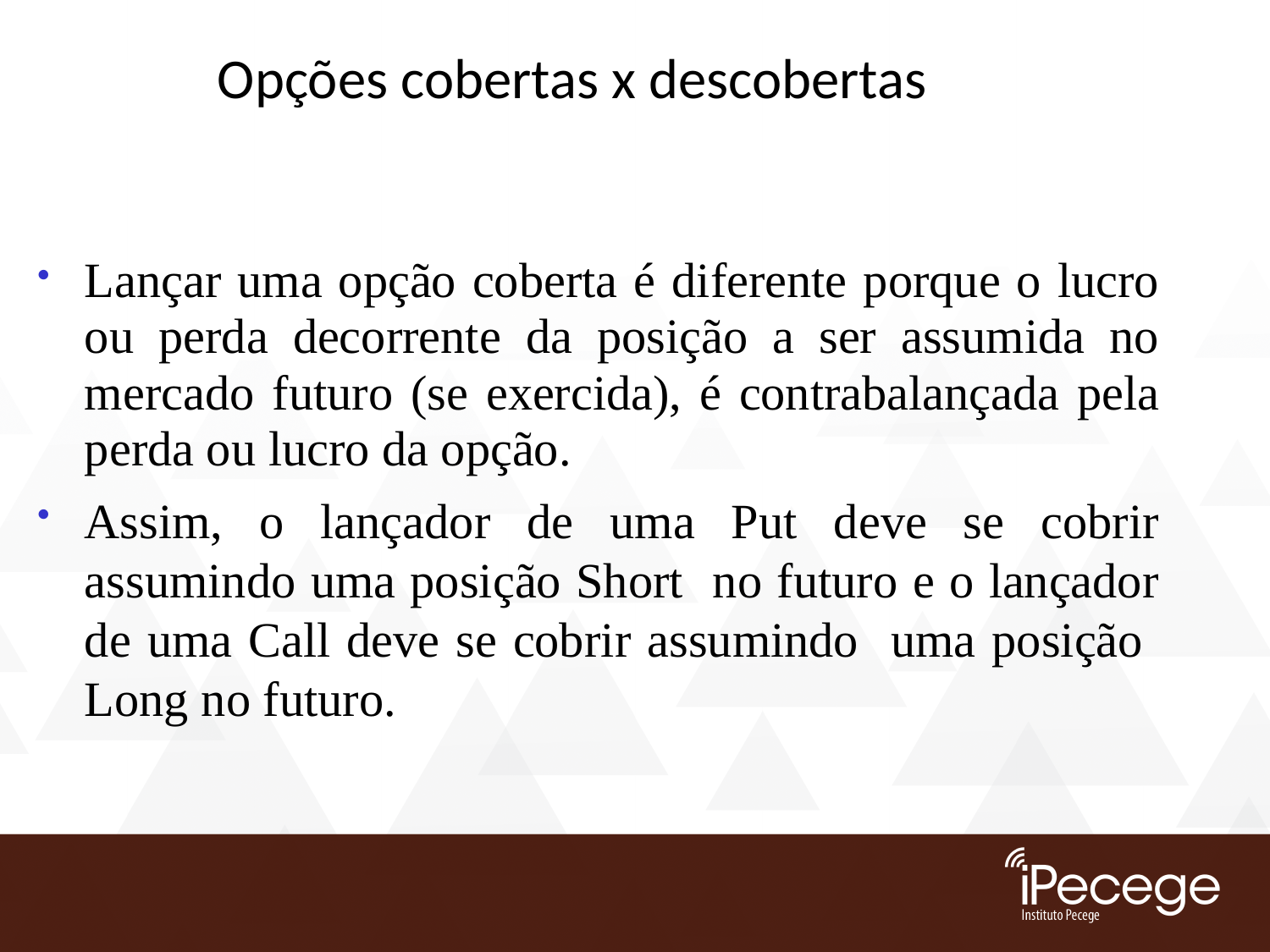

Opções cobertas x descobertas
# Lançar uma opção coberta é diferente porque o lucro ou perda decorrente da posição a ser assumida no mercado futuro (se exercida), é contrabalançada pela perda ou lucro da opção.
Assim, o lançador de uma Put deve se cobrir assumindo uma posição Short  no futuro e o lançador de uma Call deve se cobrir assumindo  uma posição  Long no futuro.